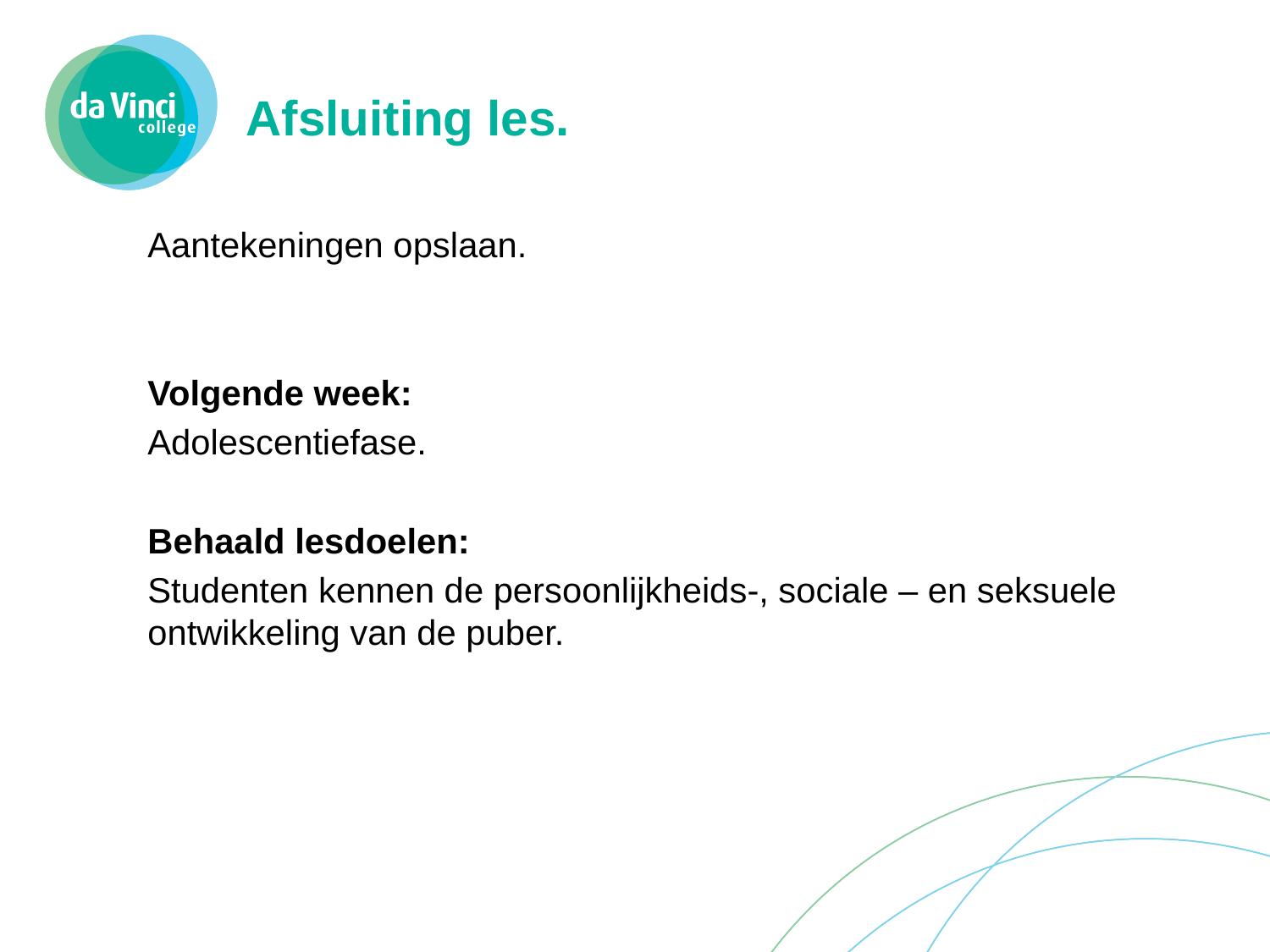

# Afsluiting les.
Aantekeningen opslaan.

Volgende week:
Adolescentiefase.

Behaald lesdoelen:
Studenten kennen de persoonlijkheids-, sociale – en seksuele ontwikkeling van de puber.